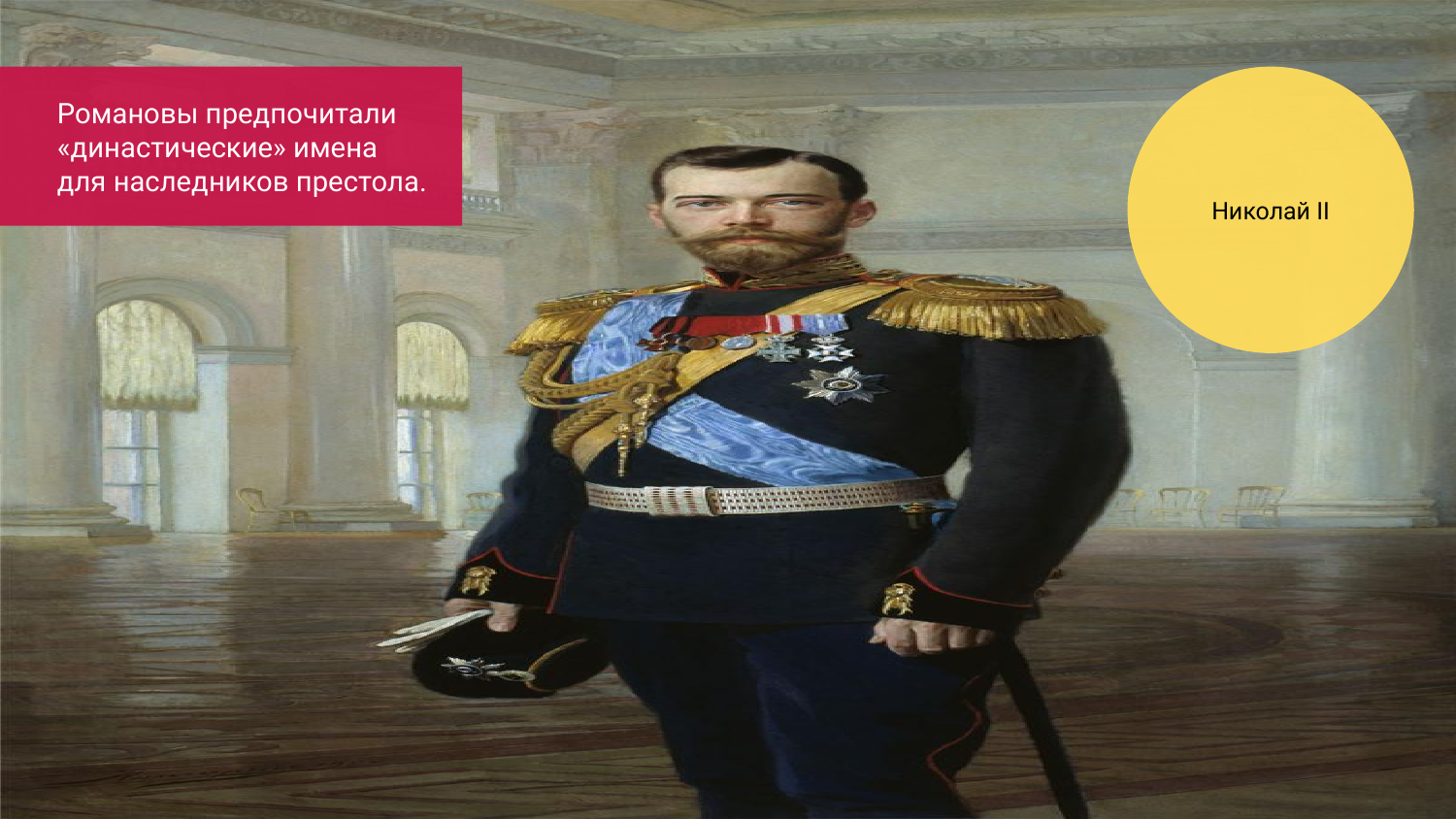

Романовы предпочитали «династические» имена для наследников престола.
Николай II